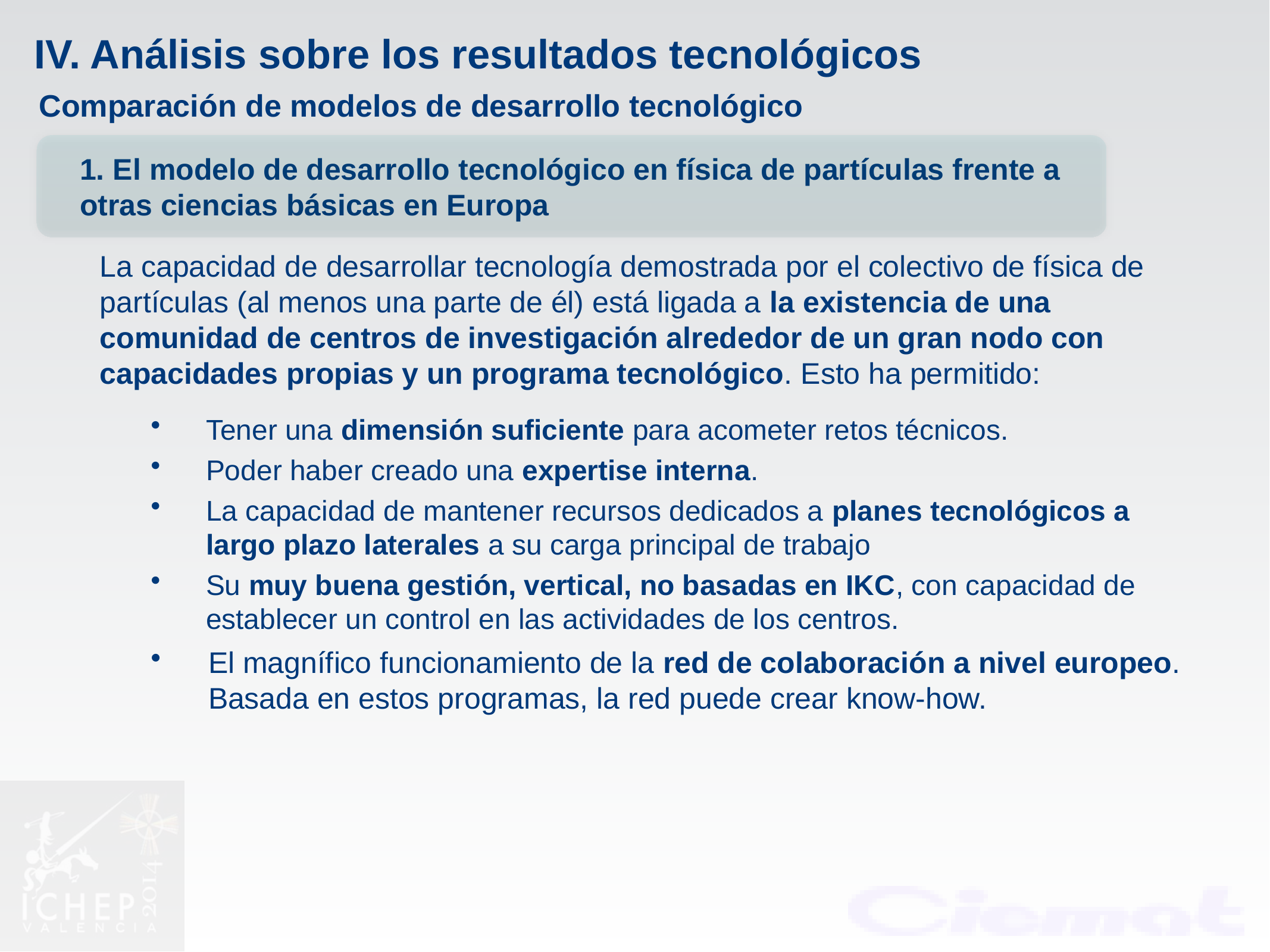

IV. Análisis sobre los resultados tecnológicos
Comparación de modelos de desarrollo tecnológico

1. El modelo de desarrollo tecnológico en física de partículas frente a otras ciencias básicas en Europa
La capacidad de desarrollar tecnología demostrada por el colectivo de física de partículas (al menos una parte de él) está ligada a la existencia de una comunidad de centros de investigación alrededor de un gran nodo con capacidades propias y un programa tecnológico. Esto ha permitido:
Tener una dimensión suficiente para acometer retos técnicos.
Poder haber creado una expertise interna.
La capacidad de mantener recursos dedicados a planes tecnológicos a largo plazo laterales a su carga principal de trabajo
Su muy buena gestión, vertical, no basadas en IKC, con capacidad de establecer un control en las actividades de los centros.
El magnífico funcionamiento de la red de colaboración a nivel europeo. Basada en estos programas, la red puede crear know-how.